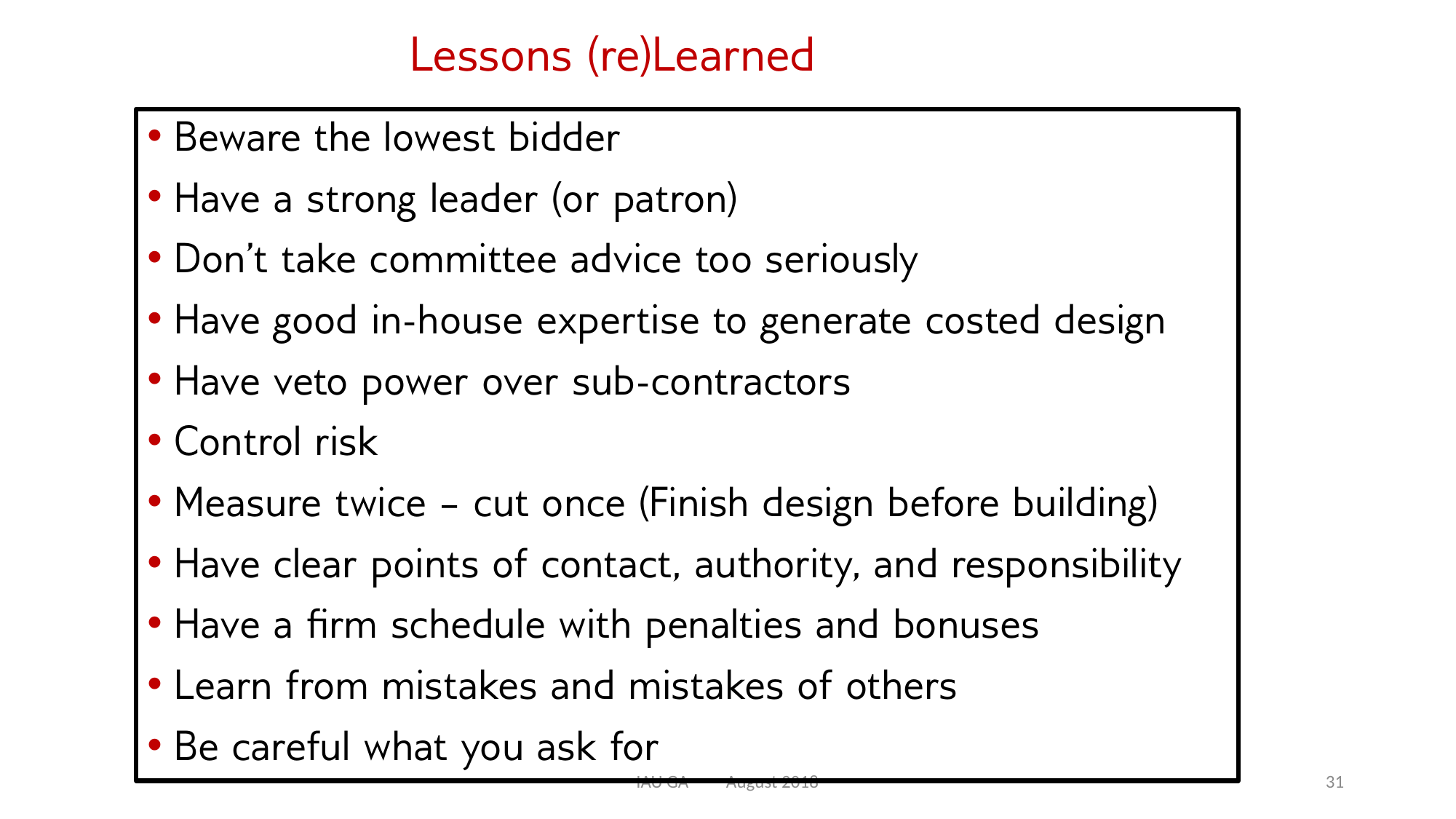

# Lessons (re)Learned
Beware the lowest bidder
Have a strong leader (or patron)
Don’t take committee advice too seriously
Have good in-house expertise to generate costed design
Have veto power over sub-contractors
Control risk
Measure twice – cut once (Finish design before building)
Have clear points of contact, authority, and responsibility
Have a firm schedule with penalties and bonuses
Learn from mistakes and mistakes of others
Be careful what you ask for

IAU GA         August 2018
31